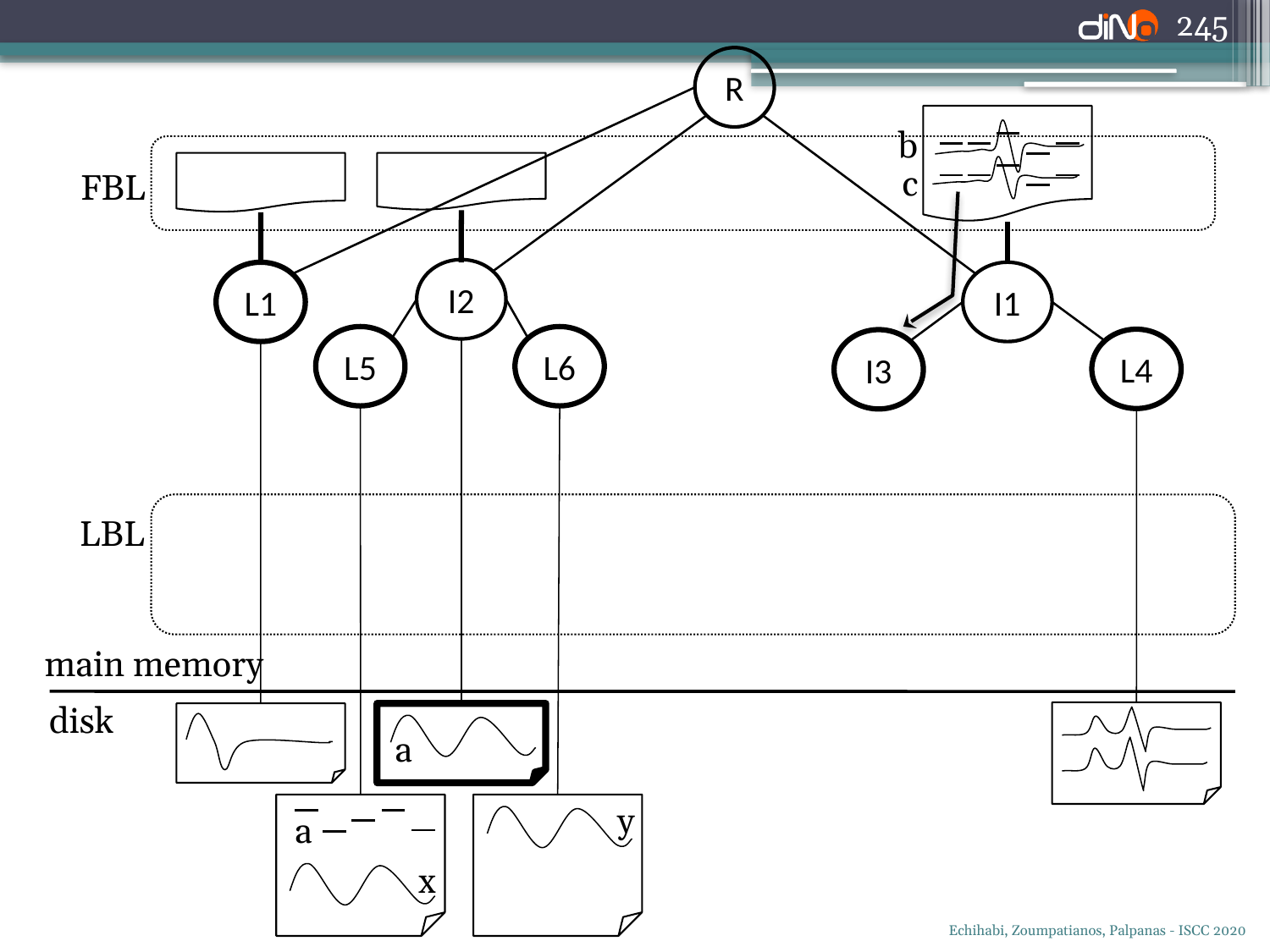

245
R

b

c
FBL

I2
L1
I1
L5
L6
L4
I3

LBL
main memory
disk

a

y

a

x

Echihabi, Zoumpatianos, Palpanas - ISCC 2020